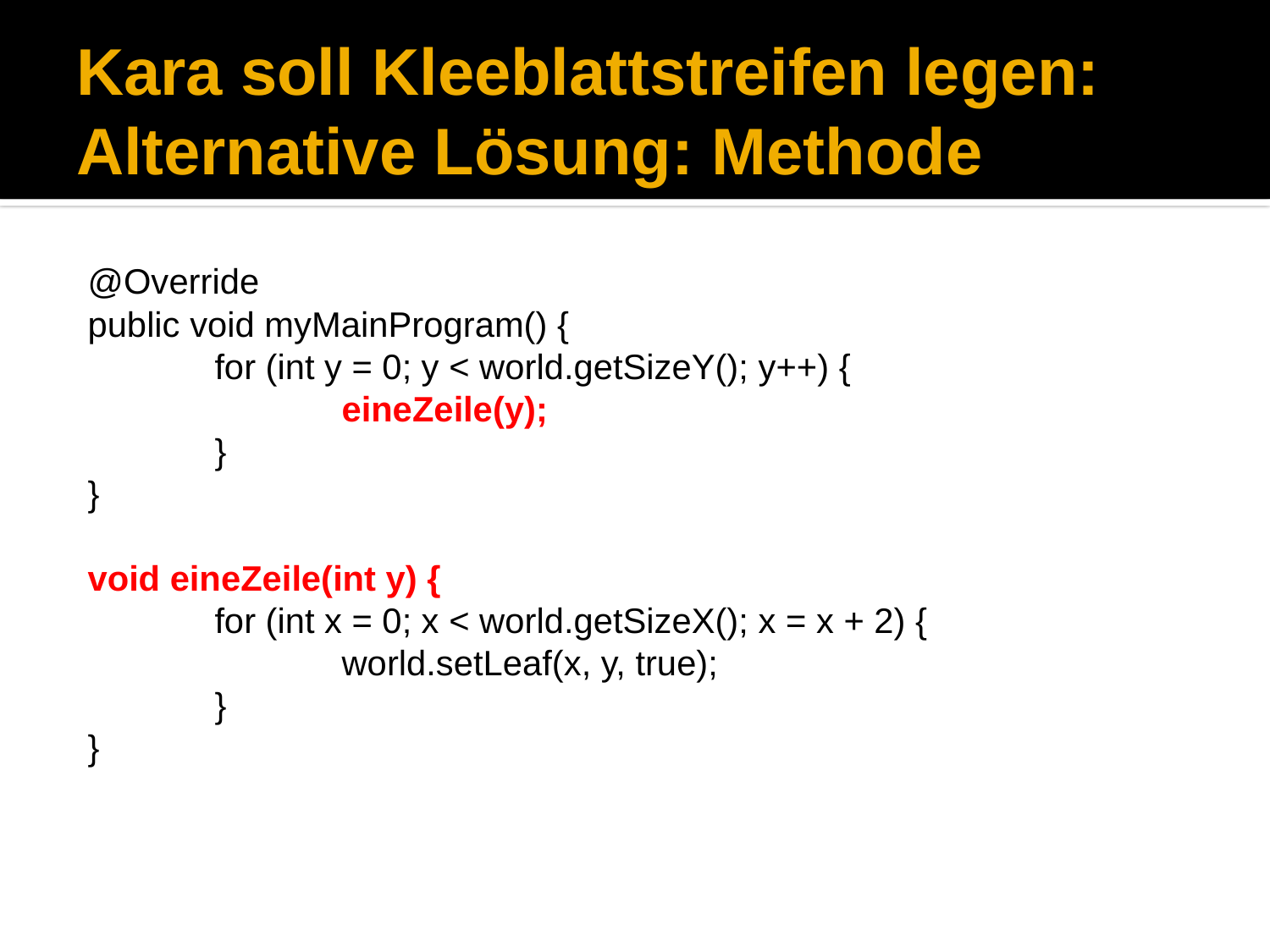

# Kara soll Kleeblattstreifen legen: Alternative Lösung: Methode
@Override
public void myMainProgram() {
	for (int y = 0; y < world.getSizeY(); y++) {
		eineZeile(y);
	}
}

void eineZeile(int y) {
	for (int x = 0; x < world.getSizeX(); x = x + 2) {
		world.setLeaf(x, y, true);
	}
}